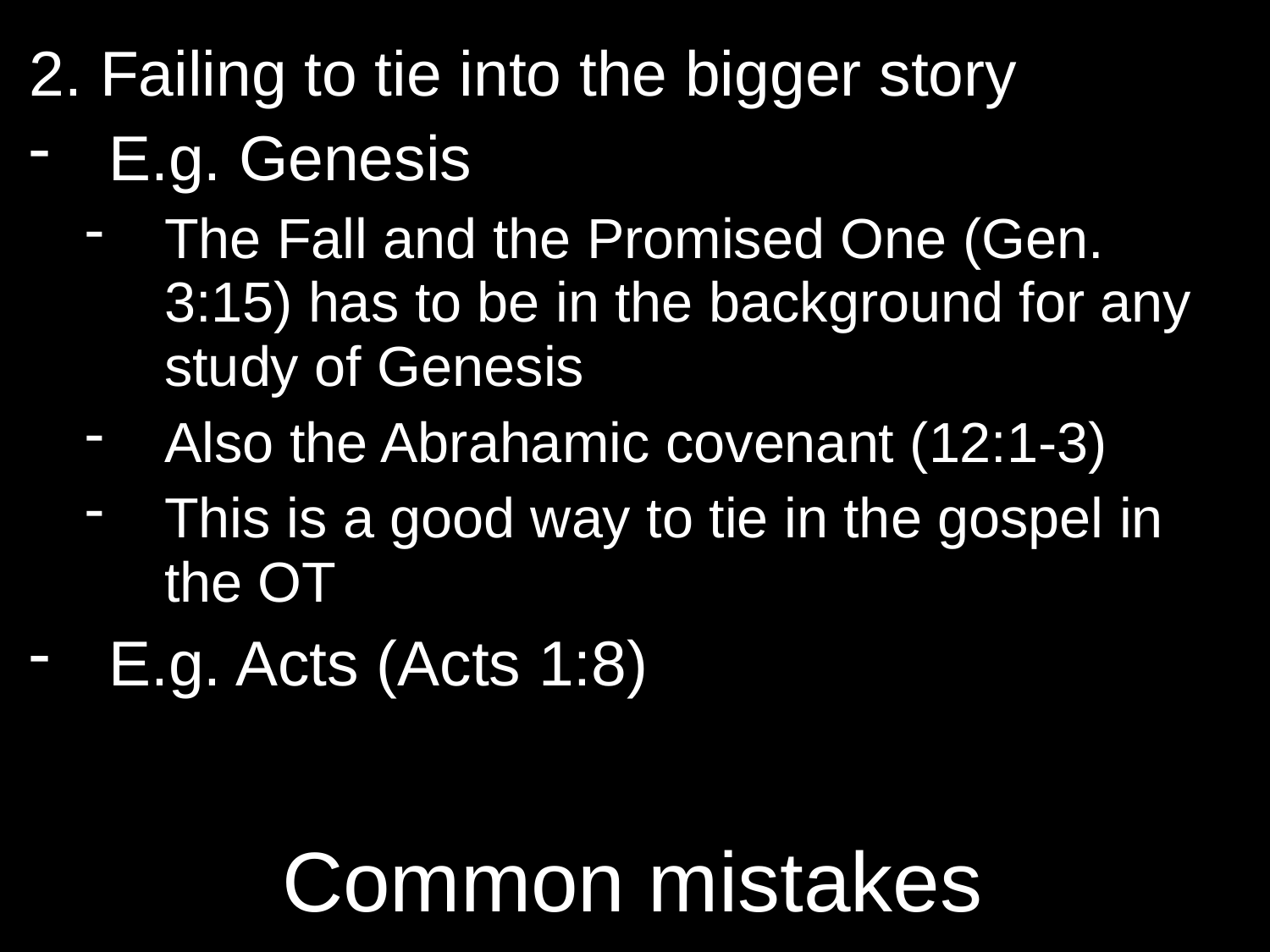

2. Failing to tie into the bigger story
E.g. Genesis
The Fall and the Promised One (Gen. 3:15) has to be in the background for any study of Genesis
Also the Abrahamic covenant (12:1-3)
This is a good way to tie in the gospel in the OT
E.g. Acts (Acts 1:8)
# Common mistakes